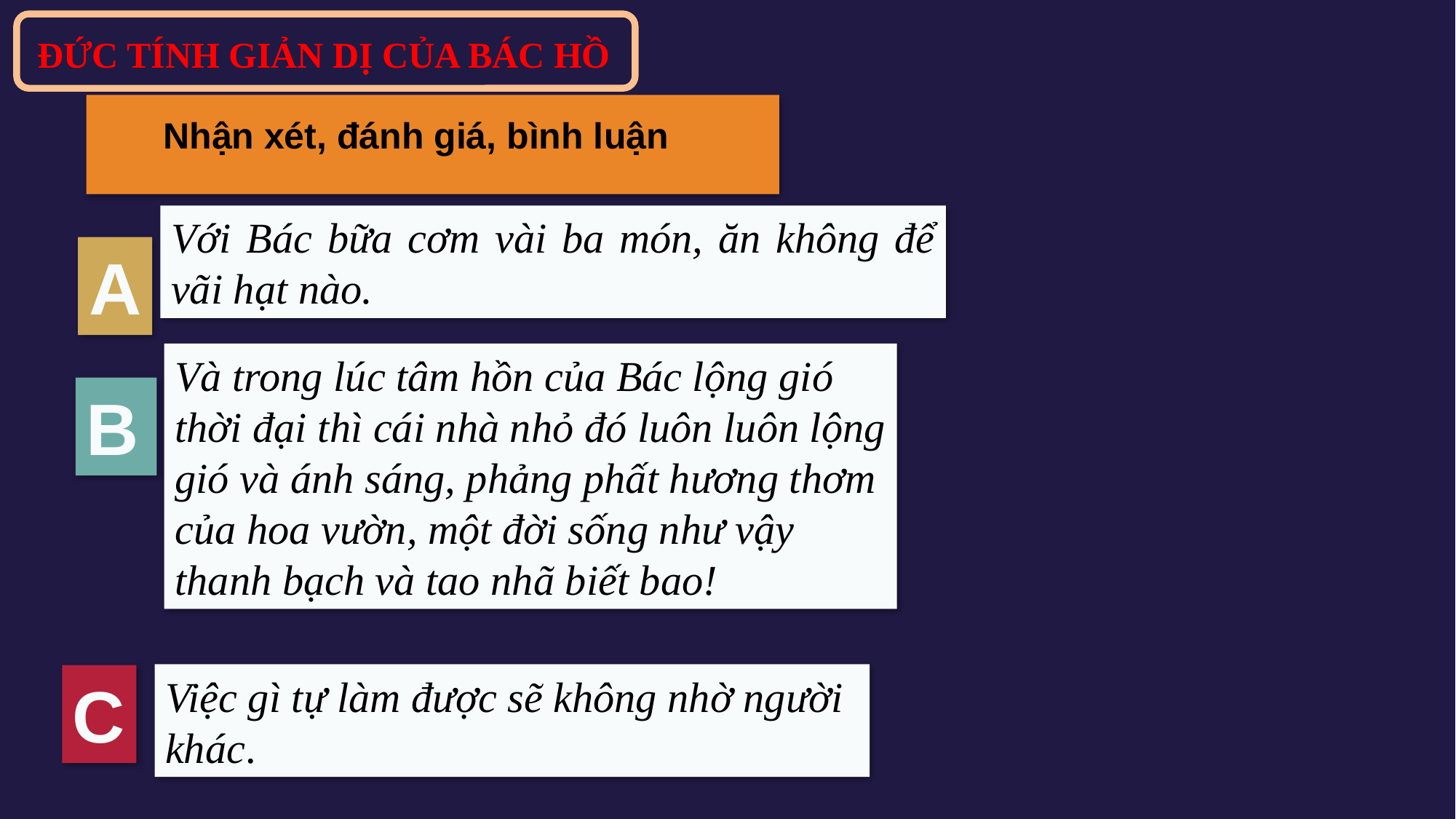

ĐỨC TÍNH GIẢN DỊ CỦA BÁC HỒ

Với Bác bữa cơm vài ba món, ăn không để vãi hạt nào.
A
Và trong lúc tâm hồn của Bác lộng gió thời đại thì cái nhà nhỏ đó luôn luôn lộng gió và ánh sáng, phảng phất hương thơm của hoa vườn, một đời sống như vậy thanh bạch và tao nhã biết bao!
B
Việc gì tự làm được sẽ không nhờ người khác.
C
Nhận xét, đánh giá, bình luận